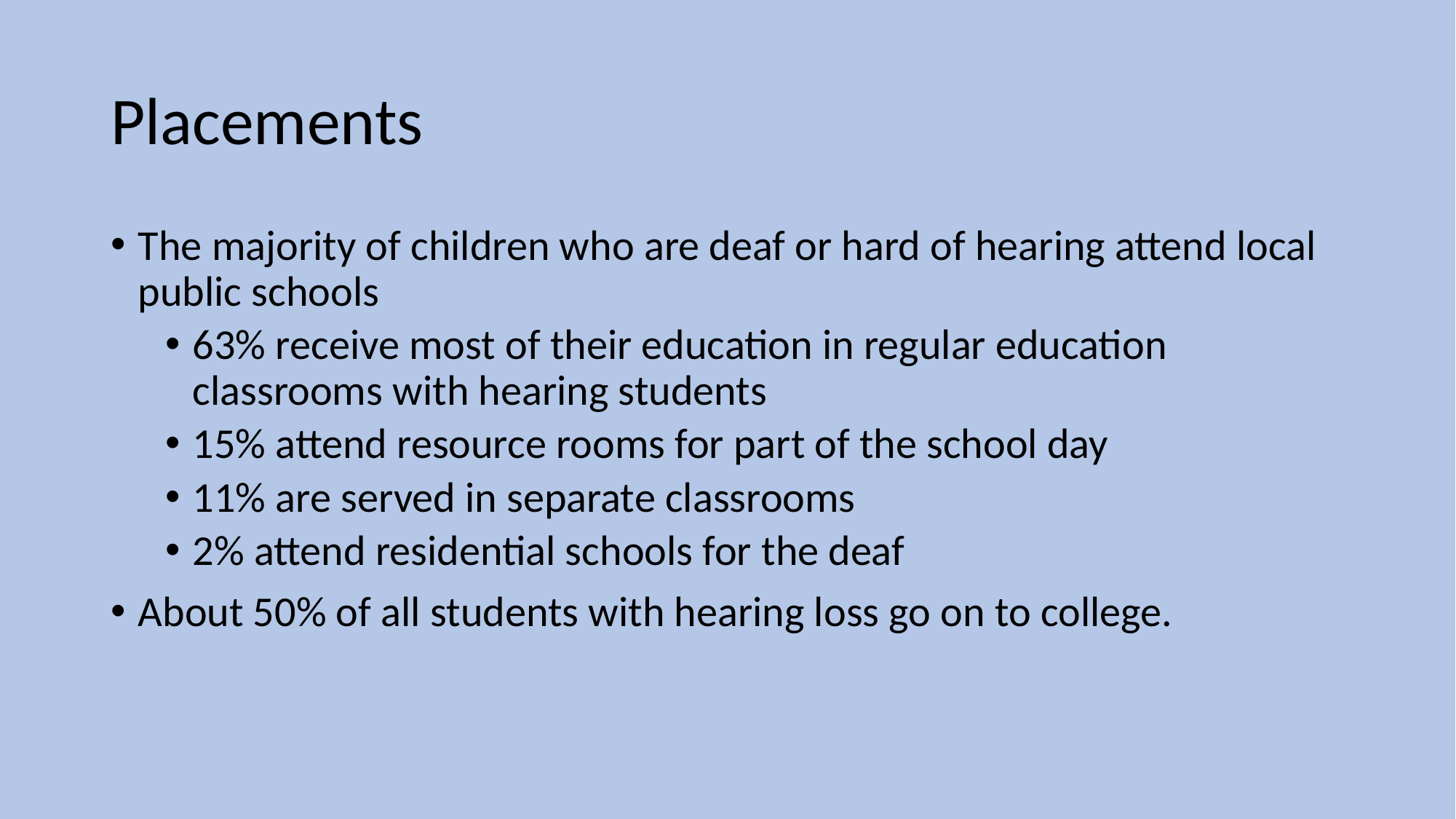

# Placements
The majority of children who are deaf or hard of hearing attend local public schools
63% receive most of their education in regular education classrooms with hearing students
15% attend resource rooms for part of the school day
11% are served in separate classrooms
2% attend residential schools for the deaf
About 50% of all students with hearing loss go on to college.